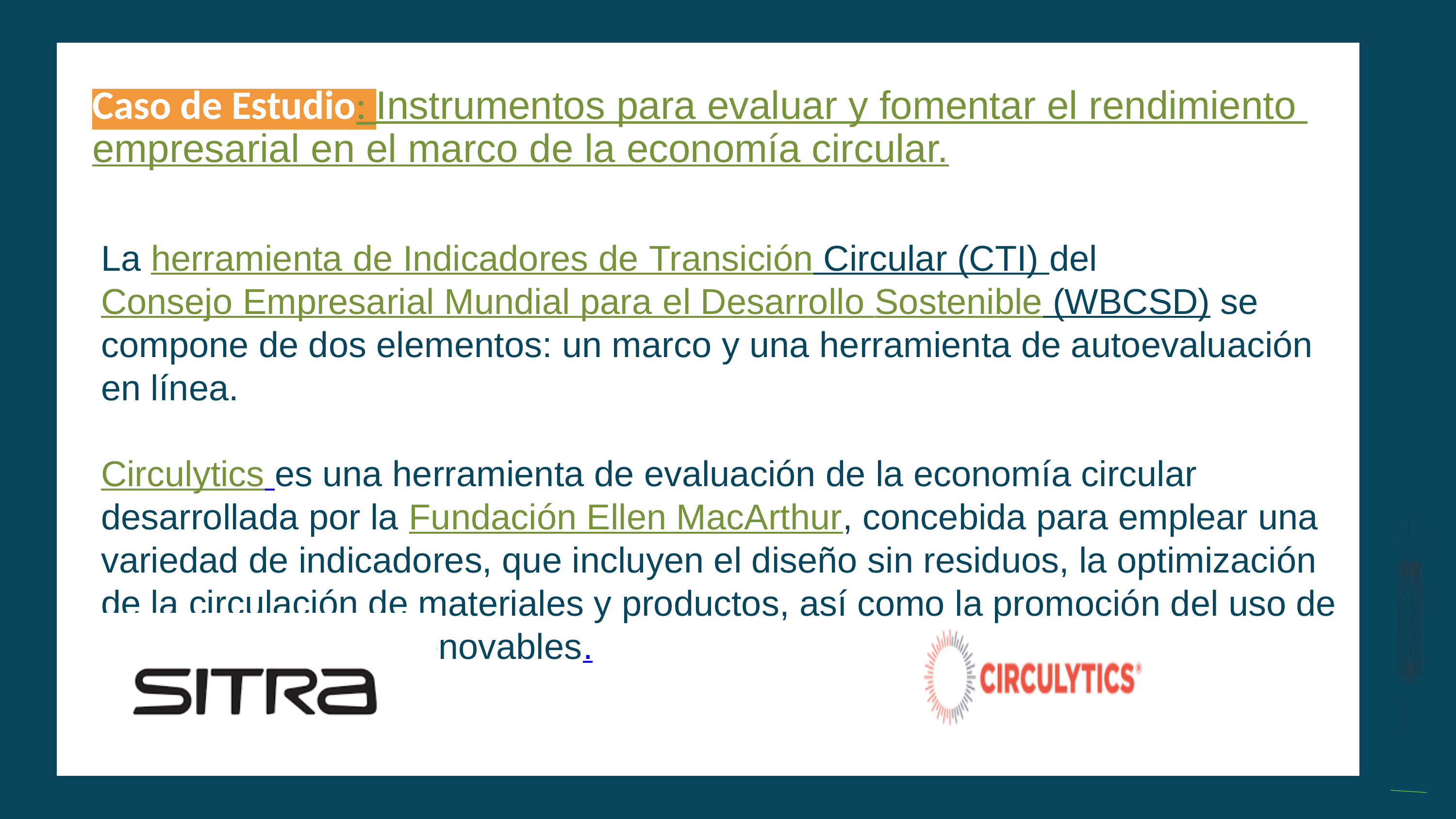

Y
Caso de Estudio: Instrumentos para evaluar y fomentar el rendimiento empresarial en el marco de la economía circular.

La herramienta de Indicadores de Transición Circular (CTI) del Consejo Empresarial Mundial para el Desarrollo Sostenible (WBCSD) se compone de dos elementos: un marco y una herramienta de autoevaluación en línea.

Circulytics es una herramienta de evaluación de la economía circular desarrollada por la Fundación Ellen MacArthur, concebida para emplear una variedad de indicadores, que incluyen el diseño sin residuos, la optimización de la circulación de materiales y productos, así como la promoción del uso de recursos naturales renovables.